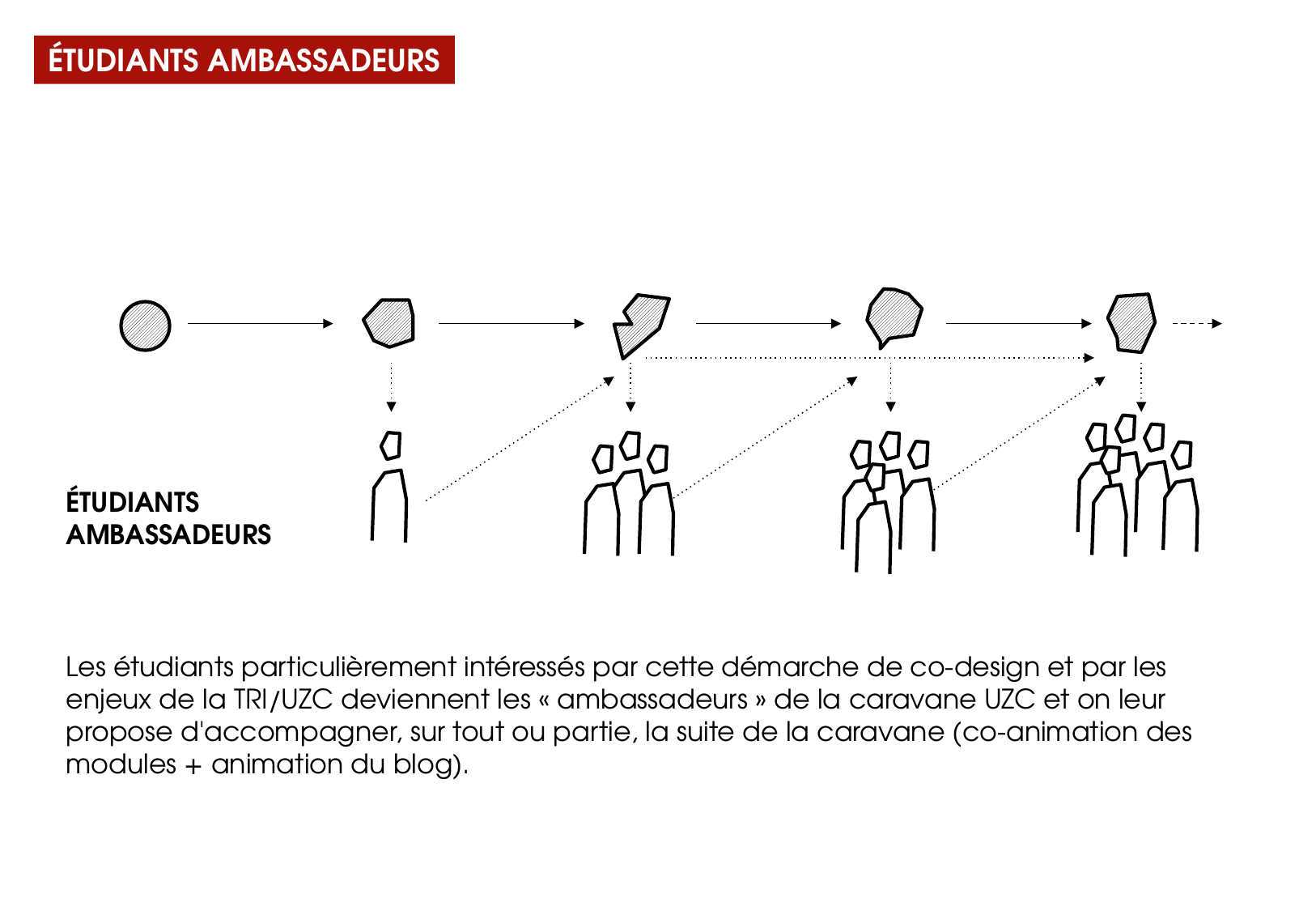

ÉTUDIANTS AMBASSADEURS

ÉTUDIANTS
AMBASSADEURS
Les étudiants particulièrement intéressés par cette démarche de co-design et par les enjeux de la TRI/UZC deviennent les « ambassadeurs » de la caravane UZC et on leur propose d'accompagner, sur tout ou partie, la suite de la caravane (co-animation des modules + animation du blog).